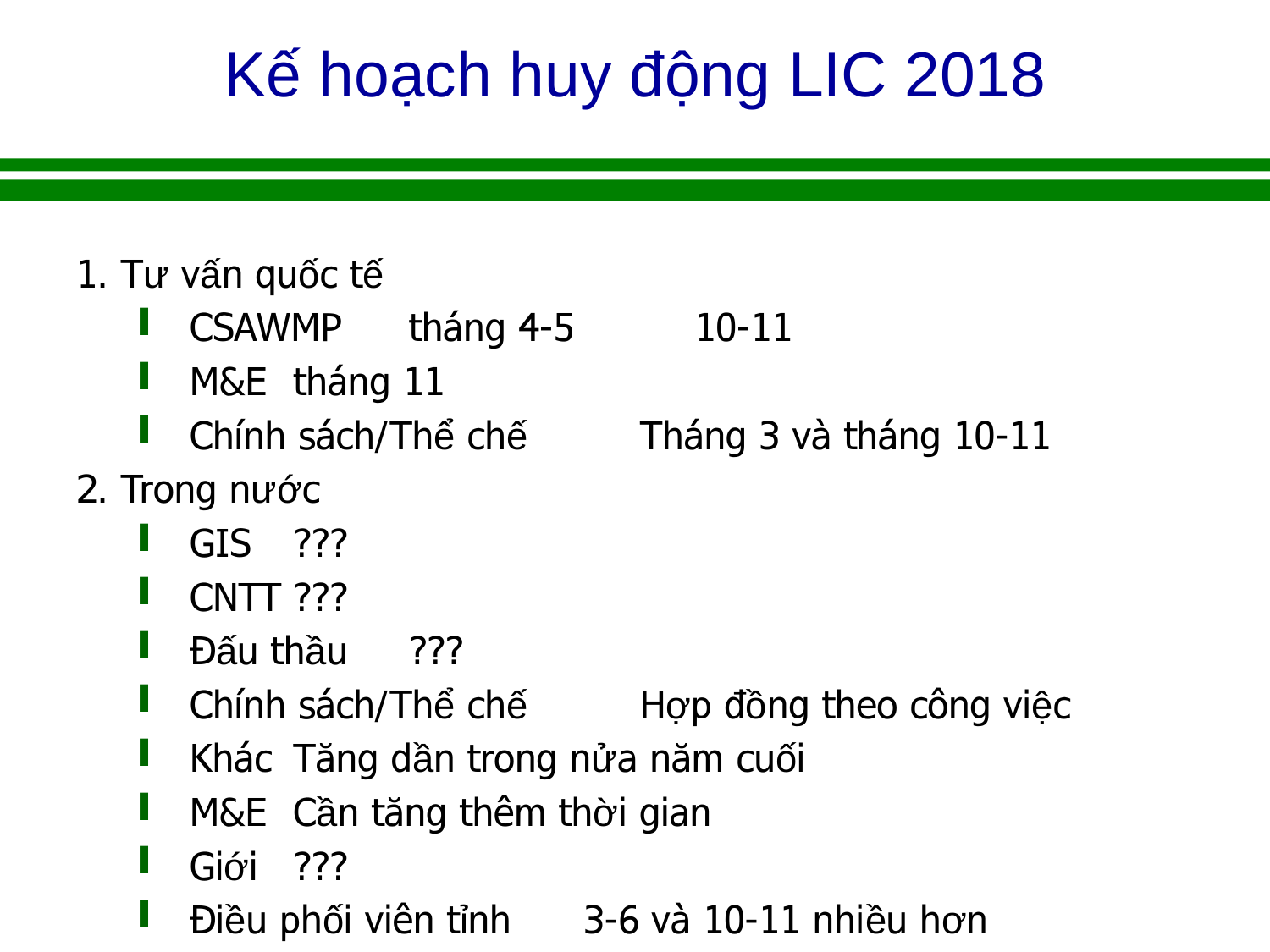

# Kế hoạch huy động LIC 2018
1. Tư vấn quốc tế
 CSAWMP    		tháng 4-5          10-11
 M&E					tháng 11
 Chính sách/Thể chế	Tháng 3 và tháng 10-11
2. Trong nước
 GIS 			???
 CNTT			???
 Đấu thầu		???
 Chính sách/Thể chế   	Hợp đồng theo công việc
 Khác 			Tăng dần trong nửa năm cuối
 M&E			Cần tăng thêm thời gian
 Giới 			???
 Điều phối viên tỉnh      3-6 và 10-11 nhiều hơn